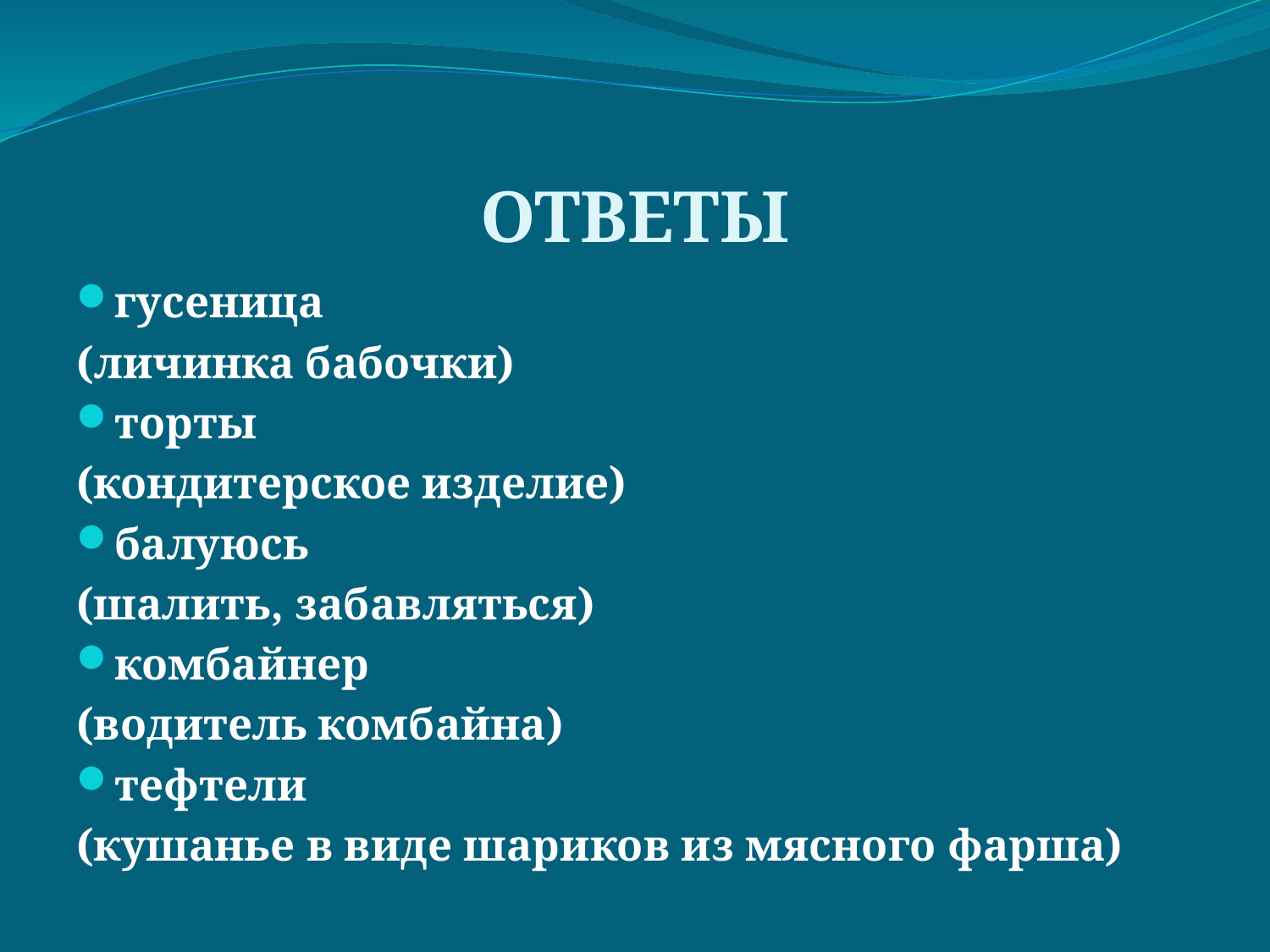

# ОТВЕТЫ
гусеница
(личинка бабочки)
торты
(кондитерское изделие)
балуюсь
(шалить, забавляться)
комбайнер
(водитель комбайна)
тефтели
(кушанье в виде шариков из мясного фарша)